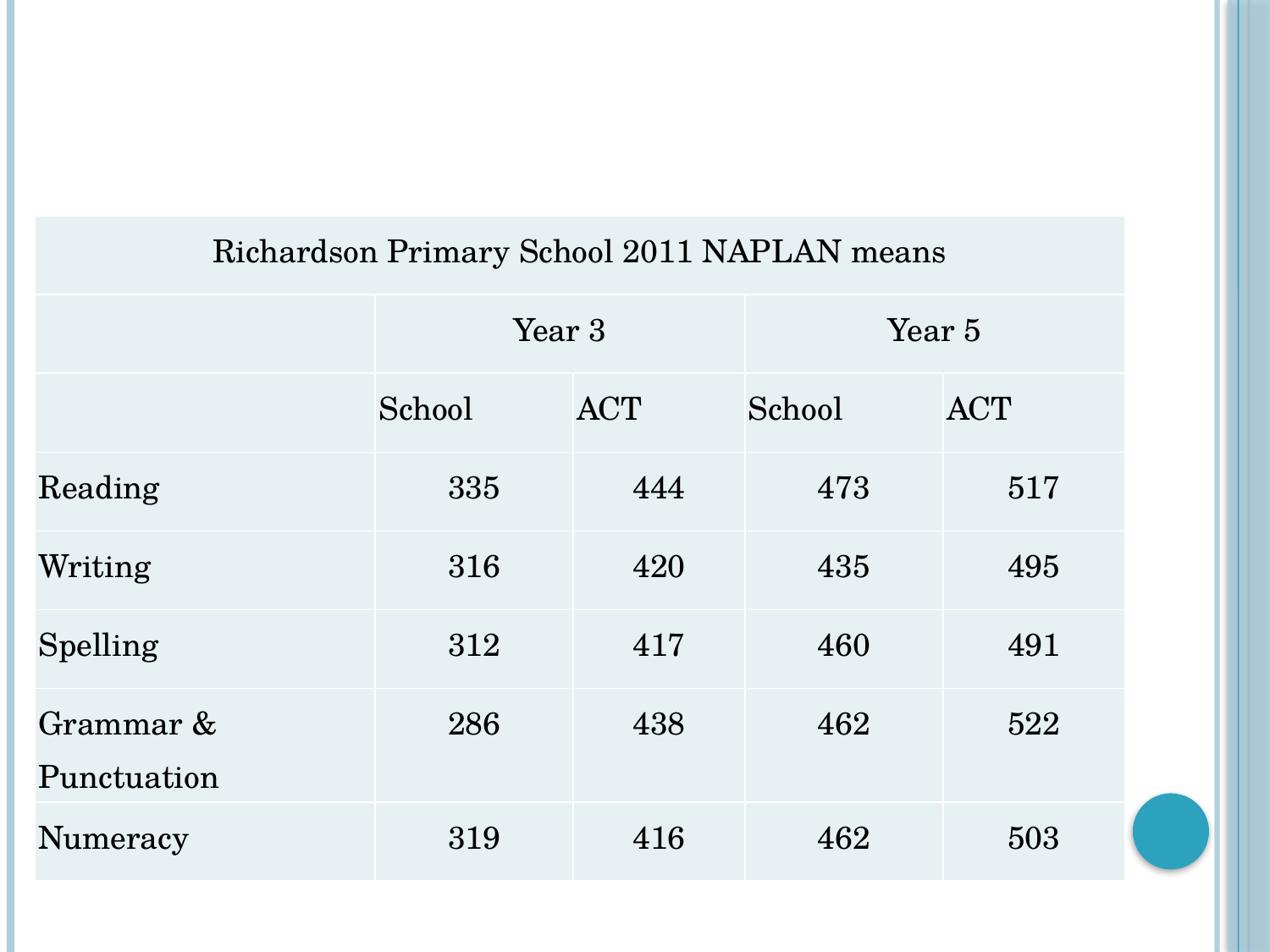

#
| Richardson Primary School 2011 NAPLAN means |  |  |  |  |
| --- | --- | --- | --- | --- |
|  | Year 3 |  | Year 5 |  |
|  | School | ACT | School | ACT |
| Reading | 335 | 444 | 473 | 517 |
| Writing | 316 | 420 | 435 | 495 |
| Spelling | 312 | 417 | 460 | 491 |
| Grammar & Punctuation | 286 | 438 | 462 | 522 |
| Numeracy | 319 | 416 | 462 | 503 |